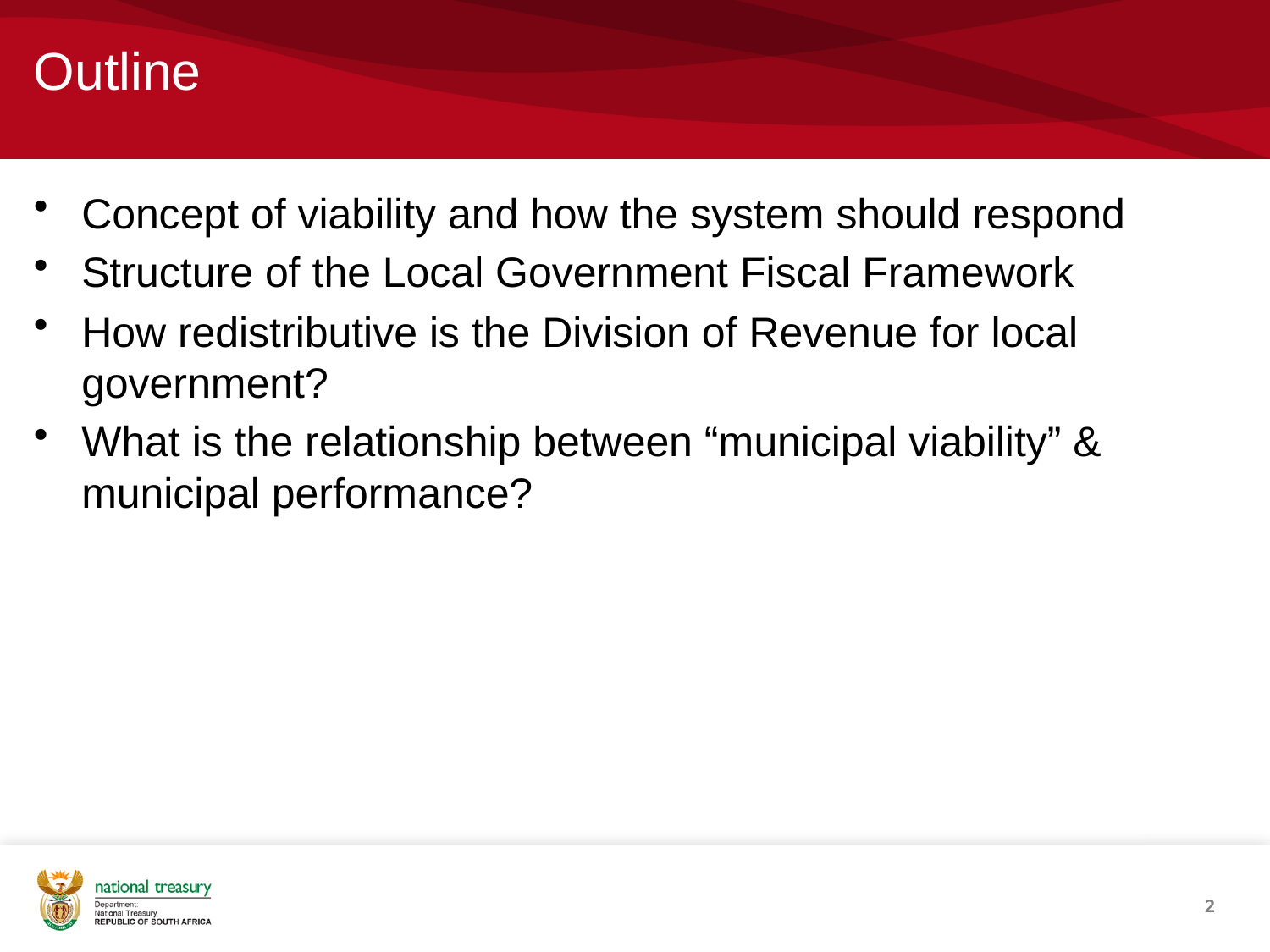

# Outline
Concept of viability and how the system should respond
Structure of the Local Government Fiscal Framework
How redistributive is the Division of Revenue for local government?
What is the relationship between “municipal viability” & municipal performance?

2